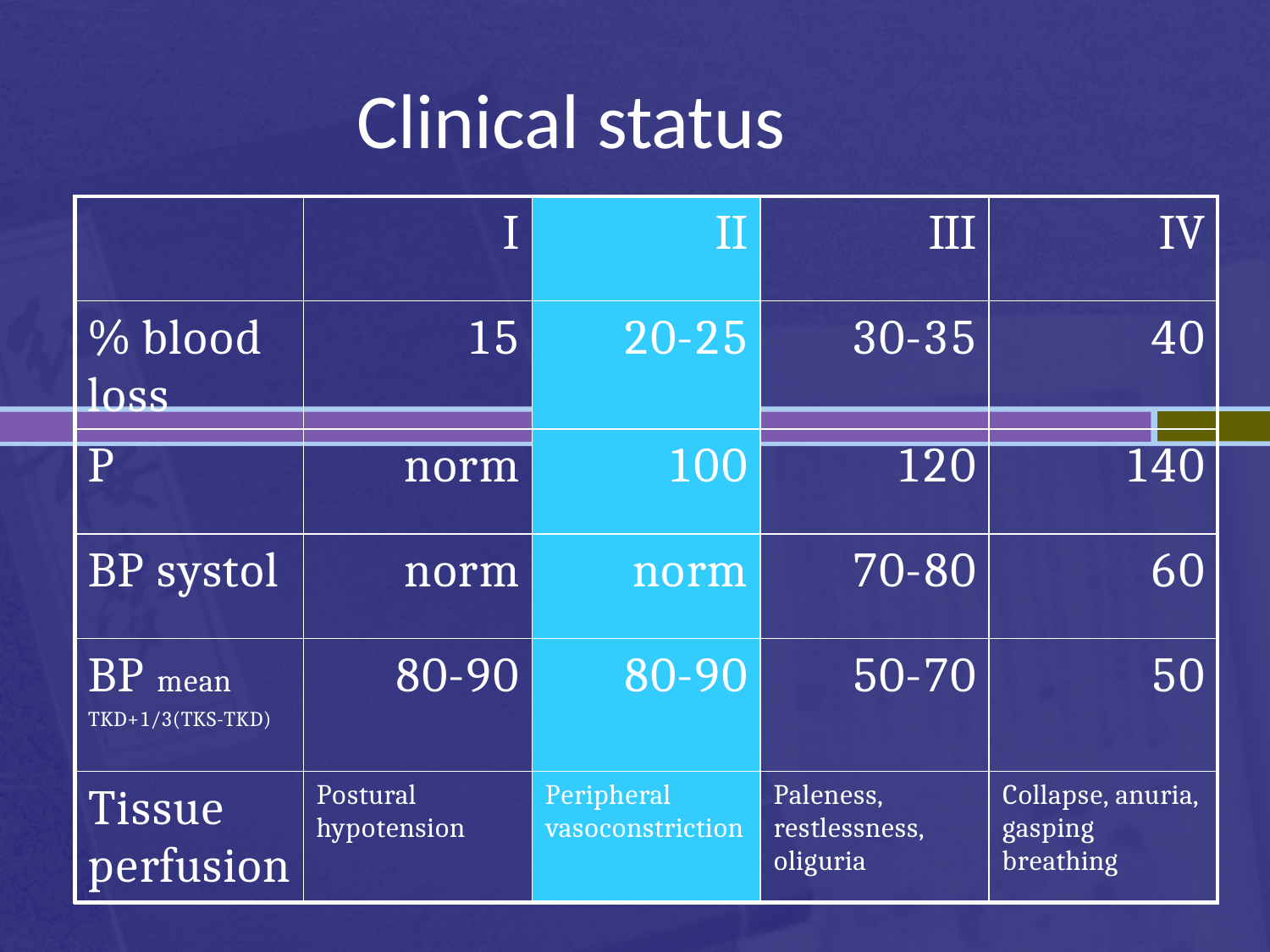

Clinical status
|  | I | II | III | IV |
| --- | --- | --- | --- | --- |
| % blood loss | 15 | 20-25 | 30-35 | 40 |
| P | norm | 100 | 120 | 140 |
| BP systol | norm | norm | 70-80 | 60 |
| BP mean TKD+1/3(TKS-TKD) | 80-90 | 80-90 | 50-70 | 50 |
| Tissue perfusion | Postural hypotension | Peripheral vasoconstriction | Paleness, restlessness, oliguria | Collapse, anuria, gasping breathing |